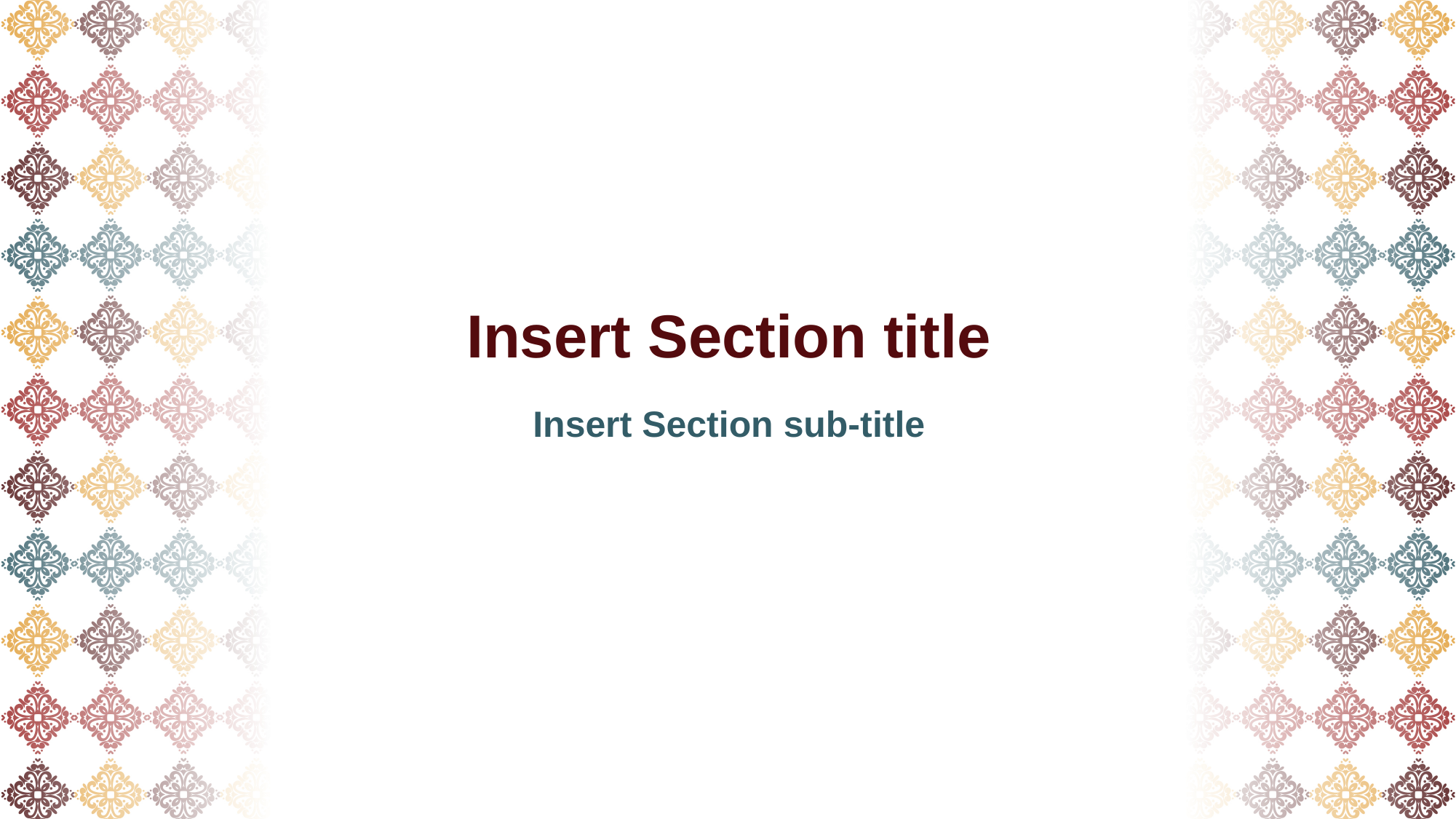

# Insert Section title
Insert Section sub-title